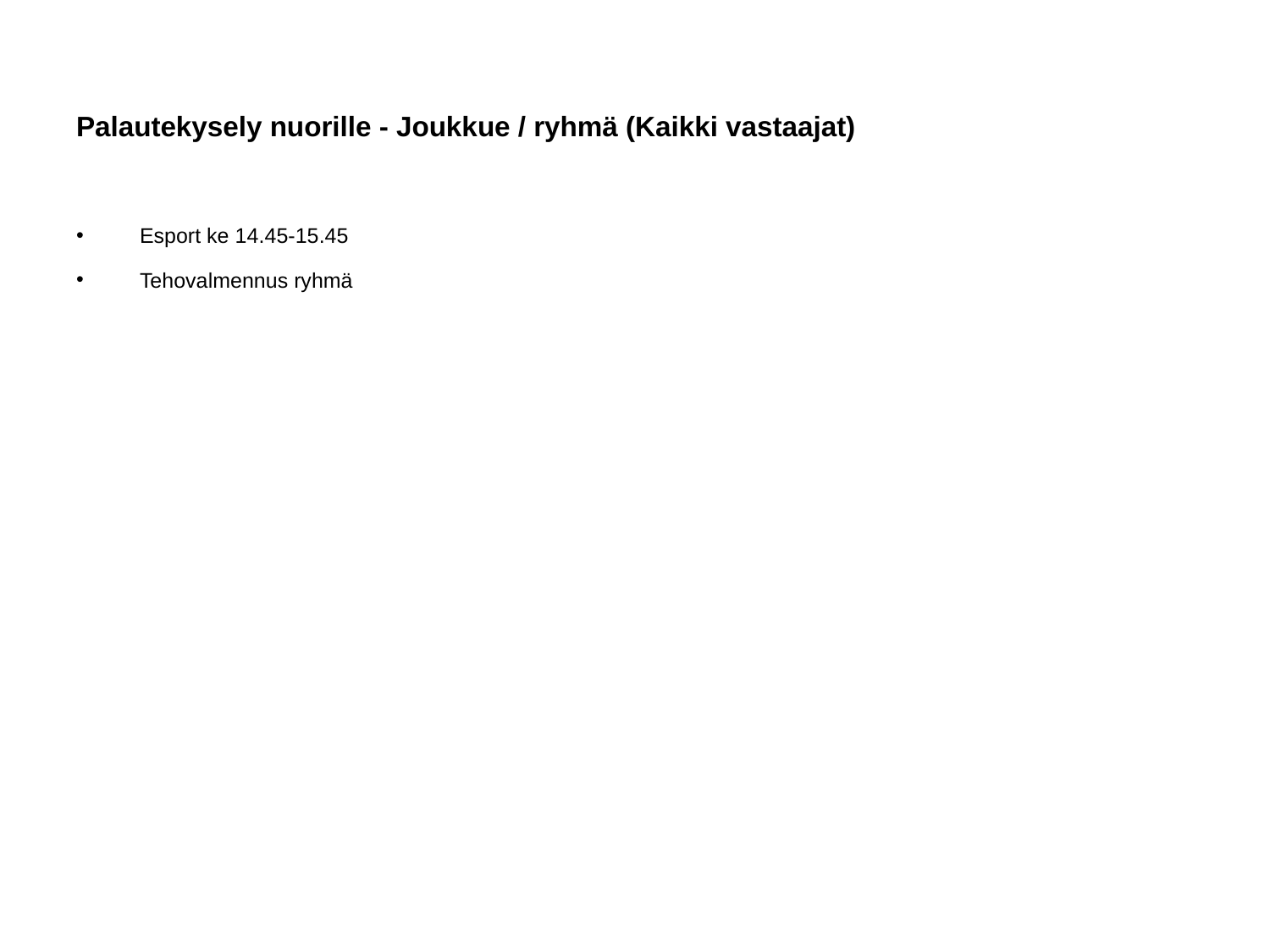

# Palautekysely nuorille - Joukkue / ryhmä (Kaikki vastaajat)
Esport ke 14.45-15.45
Tehovalmennus ryhmä